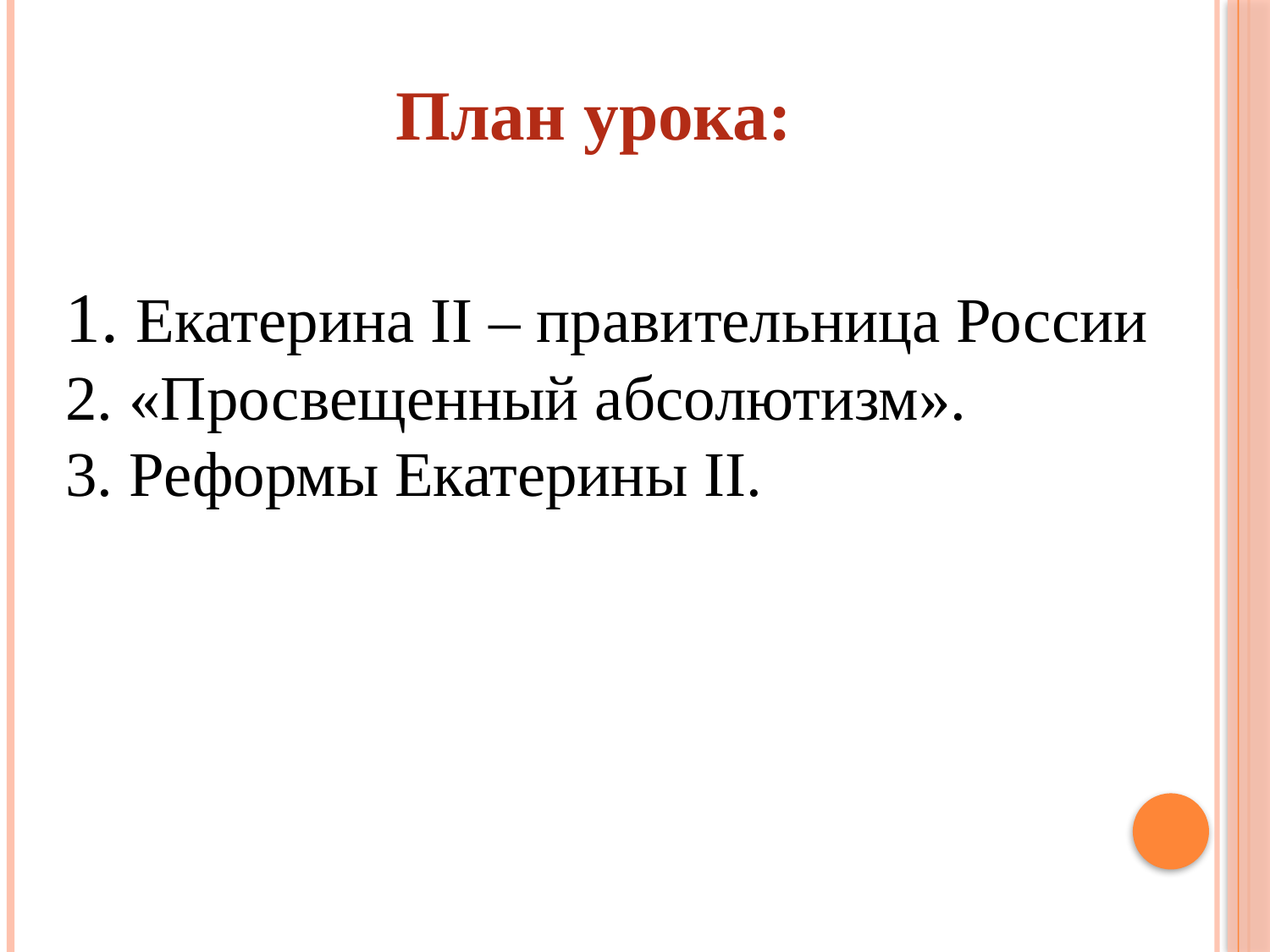

План урока:
1. Екатерина II – правительница России
2. «Просвещенный абсолютизм».
3. Реформы Екатерины II.